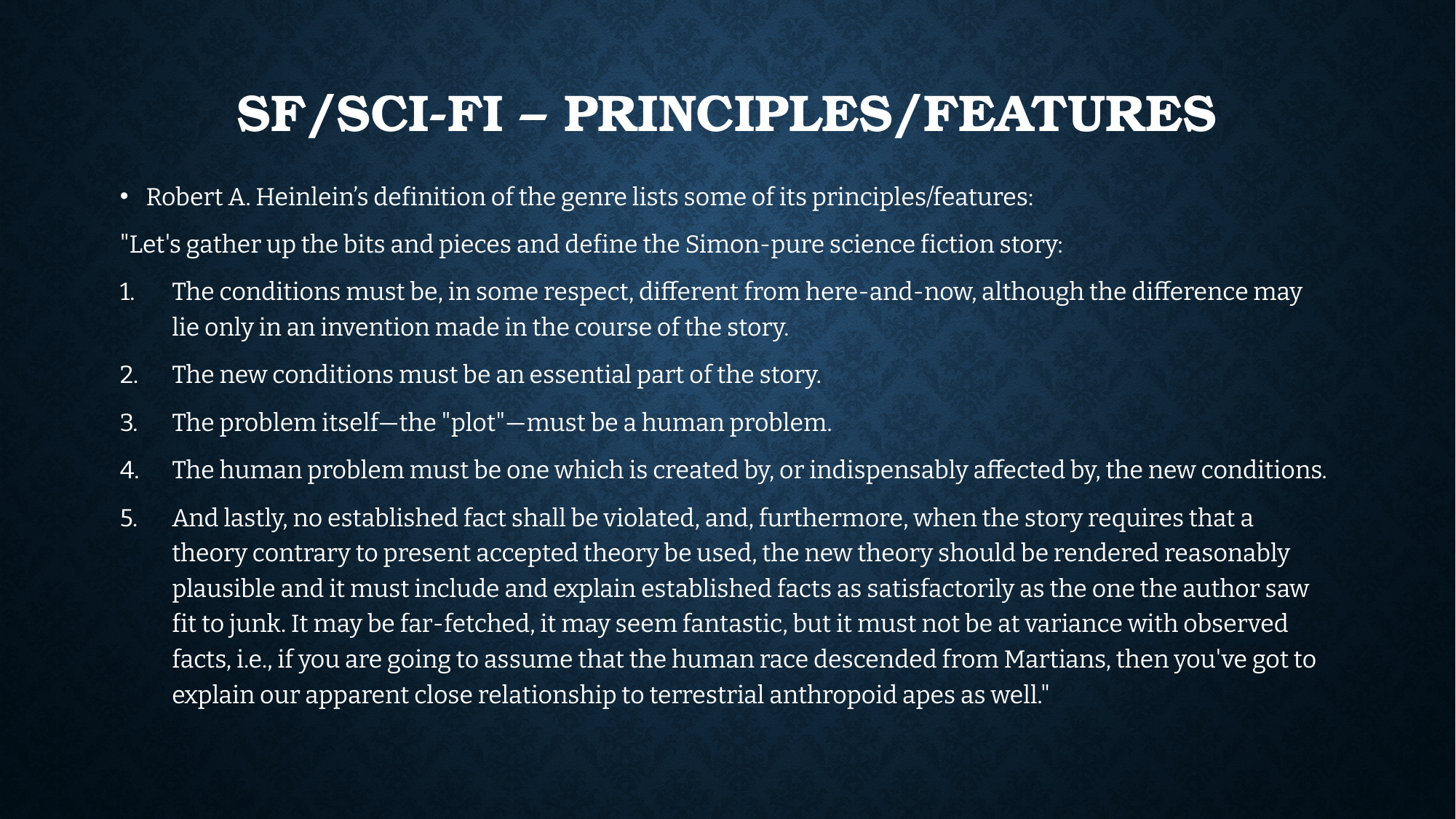

# SF/sci-fi – principles/features
Robert A. Heinlein’s definition of the genre lists some of its principles/features:
"Let's gather up the bits and pieces and define the Simon-pure science fiction story:
The conditions must be, in some respect, different from here-and-now, although the difference may lie only in an invention made in the course of the story.
The new conditions must be an essential part of the story.
The problem itself—the "plot"—must be a human problem.
The human problem must be one which is created by, or indispensably affected by, the new conditions.
And lastly, no established fact shall be violated, and, furthermore, when the story requires that a theory contrary to present accepted theory be used, the new theory should be rendered reasonably plausible and it must include and explain established facts as satisfactorily as the one the author saw fit to junk. It may be far-fetched, it may seem fantastic, but it must not be at variance with observed facts, i.e., if you are going to assume that the human race descended from Martians, then you've got to explain our apparent close relationship to terrestrial anthropoid apes as well."